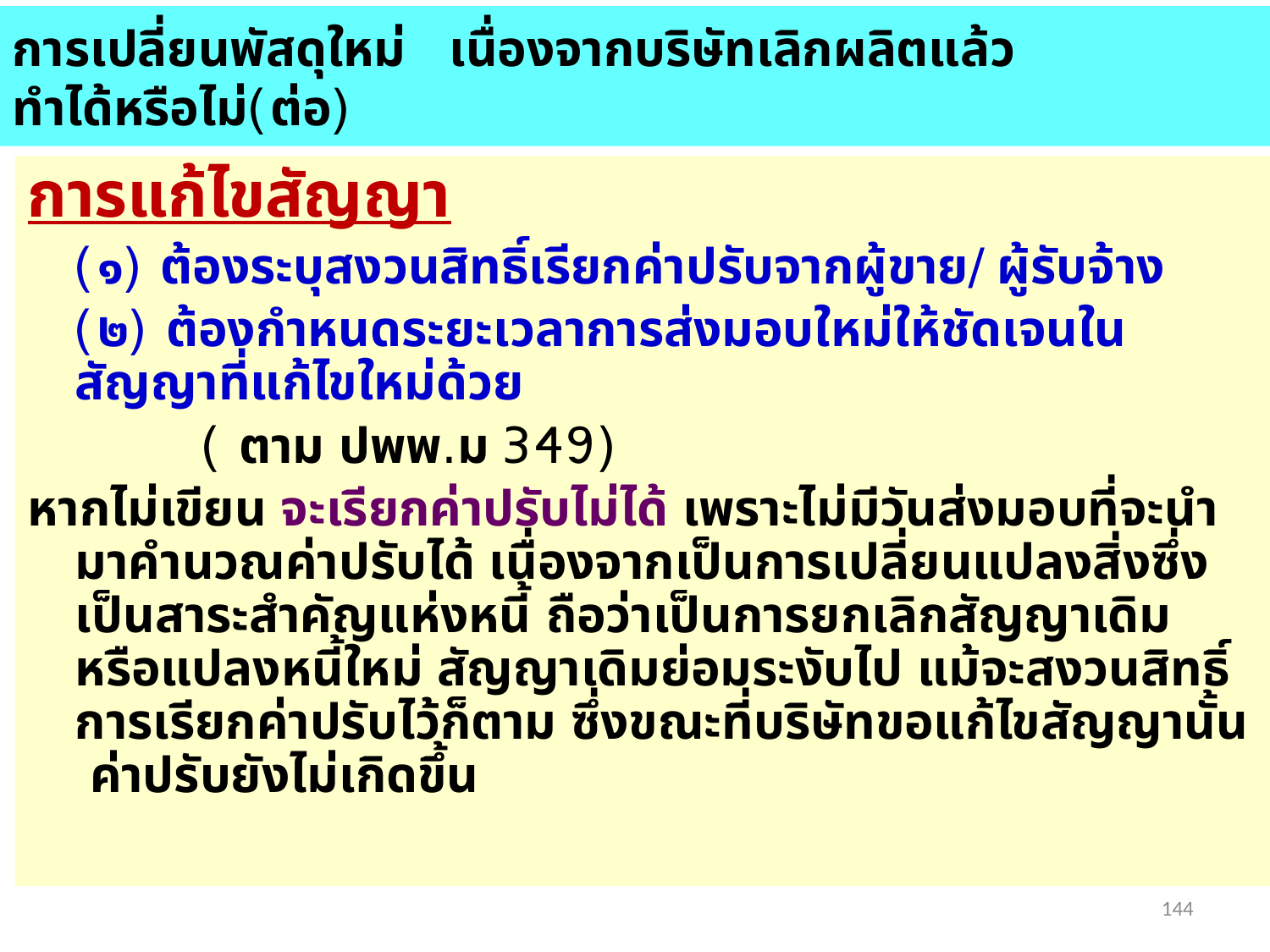

การเปลี่ยนพัสดุใหม่   เนื่องจากบริษัทเลิกผลิตแล้ว
ทำได้หรือไม่(ต่อ)
การแก้ไขสัญญา
	(๑) ต้องระบุสงวนสิทธิ์เรียกค่าปรับจากผู้ขาย/ผู้รับจ้าง
	(๒) ต้องกำหนดระยะเวลาการส่งมอบใหม่ให้ชัดเจนใน	สัญญาที่แก้ไขใหม่ด้วย
		( ตาม ปพพ.ม 349)
หากไม่เขียน จะเรียกค่าปรับไม่ได้ เพราะไม่มีวันส่งมอบที่จะนำมาคำนวณค่าปรับได้ เนื่องจากเป็นการเปลี่ยนแปลงสิ่งซึ่งเป็นสาระสำคัญแห่งหนี้ ถือว่าเป็นการยกเลิกสัญญาเดิมหรือแปลงหนี้ใหม่ สัญญาเดิมย่อมระงับไป แม้จะสงวนสิทธิ์การเรียกค่าปรับไว้ก็ตาม ซึ่งขณะที่บริษัทขอแก้ไขสัญญานั้น  ค่าปรับยังไม่เกิดขึ้น
144